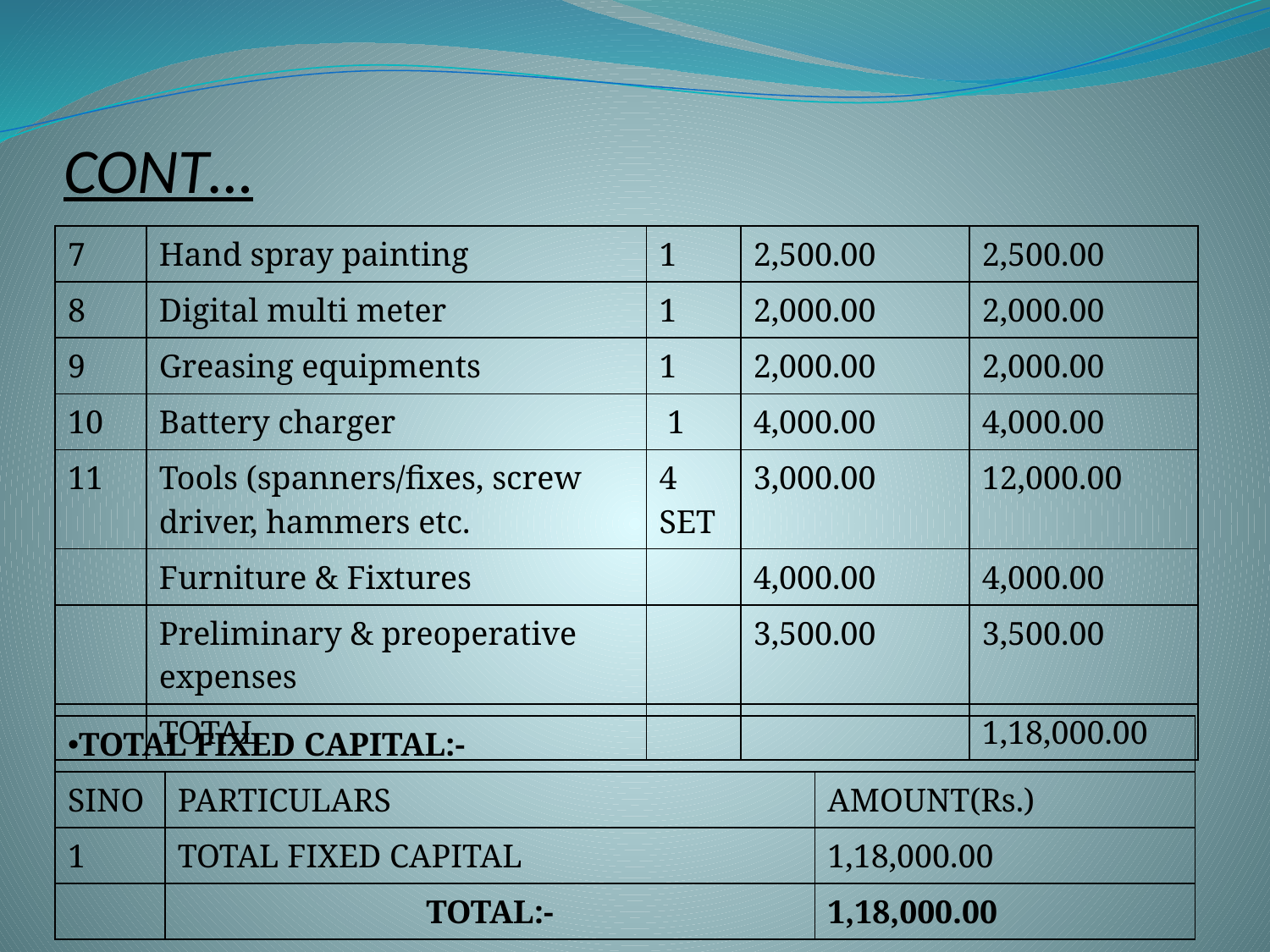

# CONT…
| 7 | Hand spray painting | 1 | 2,500.00 | 2,500.00 |
| --- | --- | --- | --- | --- |
| 8 | Digital multi meter | 1 | 2,000.00 | 2,000.00 |
| 9 | Greasing equipments | 1 | 2,000.00 | 2,000.00 |
| 10 | Battery charger | 1 | 4,000.00 | 4,000.00 |
| 11 | Tools (spanners/fixes, screw driver, hammers etc. | 4 SET | 3,000.00 | 12,000.00 |
|  | Furniture & Fixtures |  | 4,000.00 | 4,000.00 |
|  | Preliminary & preoperative expenses |  | 3,500.00 | 3,500.00 |
|  | TOTAL |  |  | 1,18,000.00 |
| TOTAL FIXED CAPITAL:- |  |  |
| --- | --- | --- |
| SINO | PARTICULARS | AMOUNT(Rs.) |
| 1 | TOTAL FIXED CAPITAL | 1,18,000.00 |
|  | TOTAL:- | 1,18,000.00 |